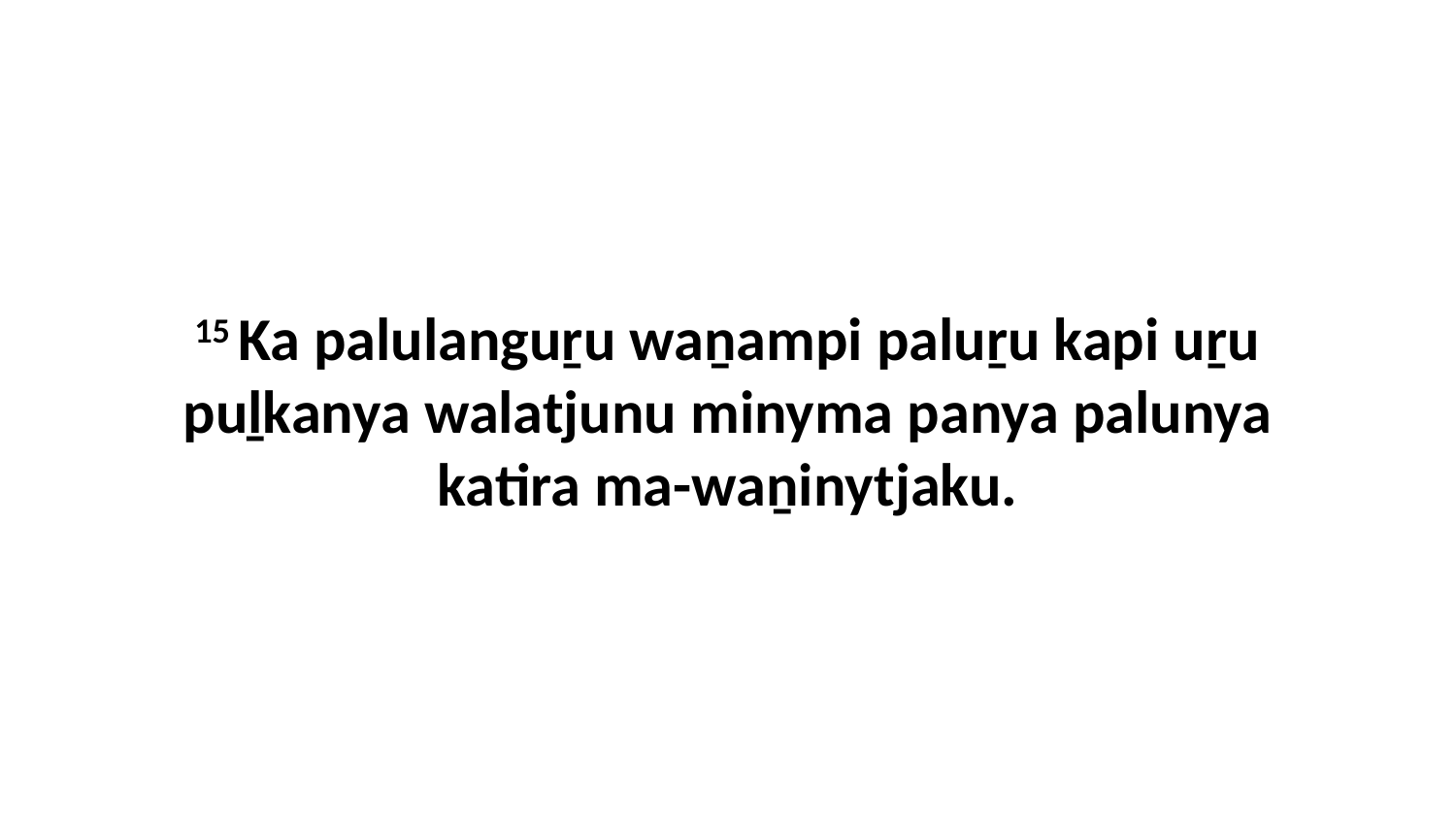

15 Ka palulanguṟu waṉampi paluṟu kapi uṟu puḻkanya walatjunu minyma panya palunya katira ma-waṉinytjaku.